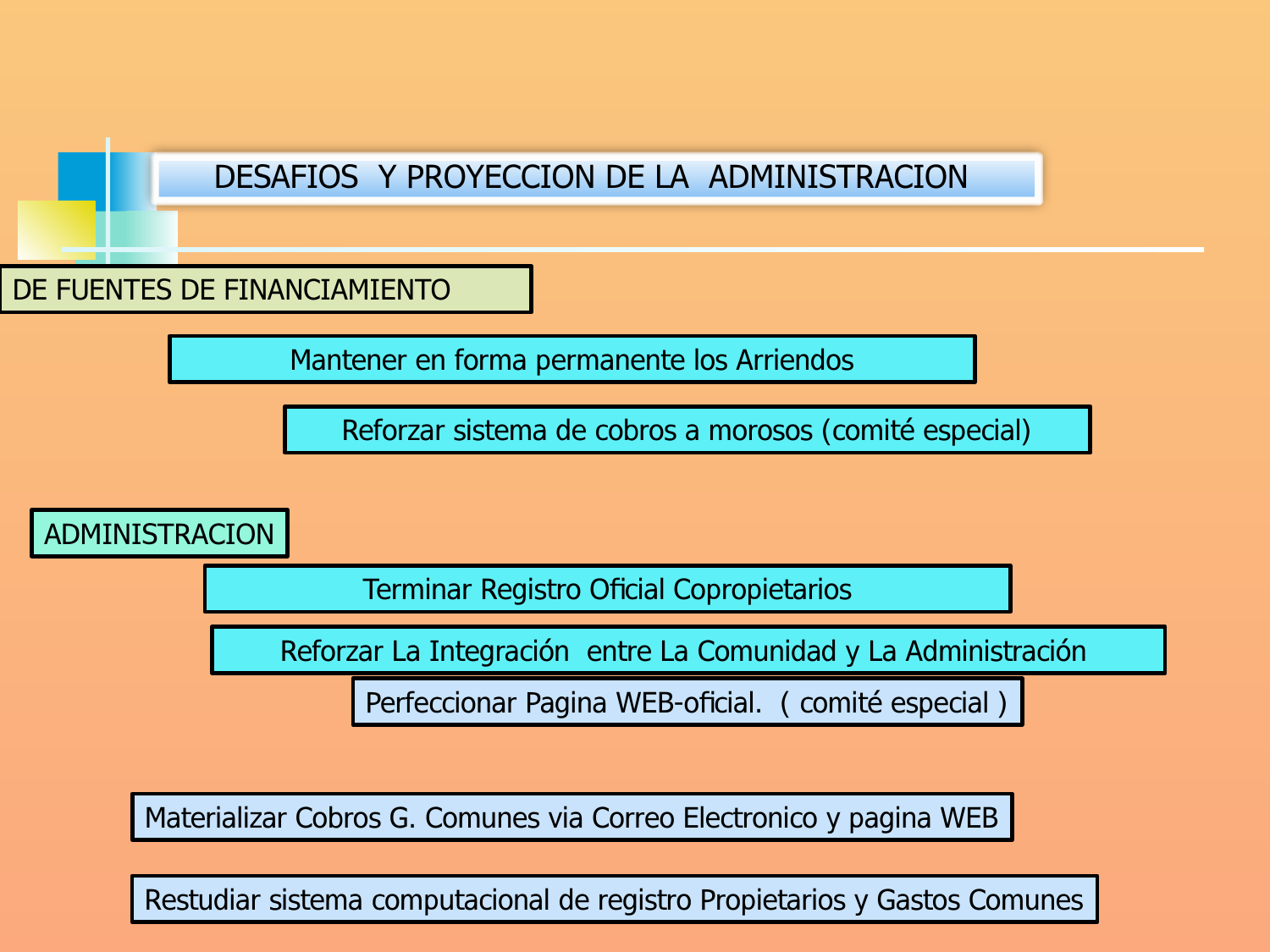

DESAFIOS  Y PROYECCION DE LA  ADMINISTRACION
DE FUENTES DE FINANCIAMIENTO
Mantener en forma permanente los Arriendos
Reforzar sistema de cobros a morosos (comité especial)
ADMINISTRACION
Terminar Registro Oficial Copropietarios
Reforzar La Integración  entre La Comunidad y La Administración
Perfeccionar Pagina WEB-oficial.  ( comité especial )
Materializar Cobros G. Comunes via Correo Electronico y pagina WEB
Restudiar sistema computacional de registro Propietarios y Gastos Comunes